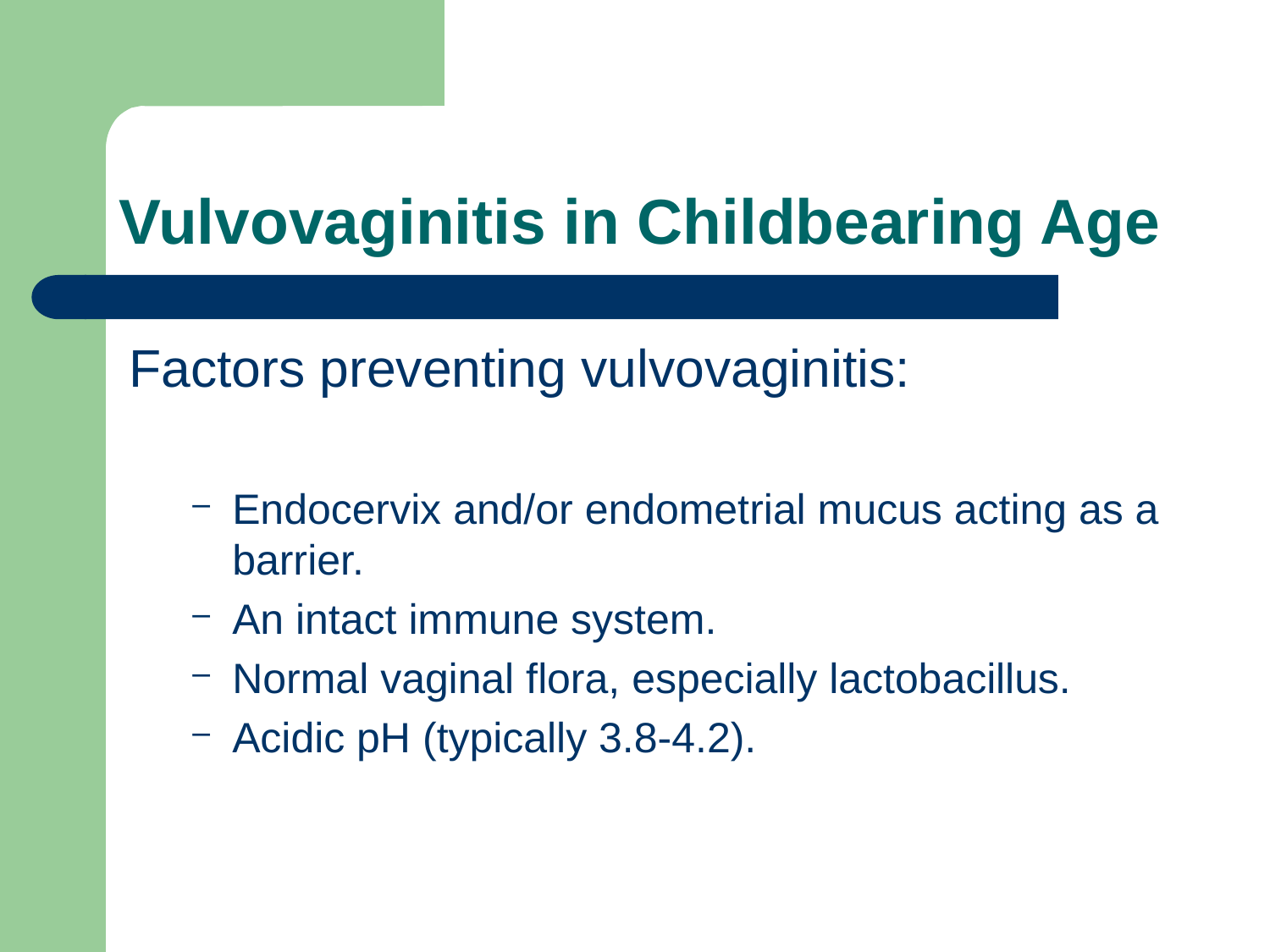

# Vulvovaginitis in Childbearing Age
Factors preventing vulvovaginitis:

Endocervix and/or endometrial mucus acting as a barrier.
An intact immune system.
Normal vaginal flora, especially lactobacillus.
Acidic pH (typically 3.8-4.2).